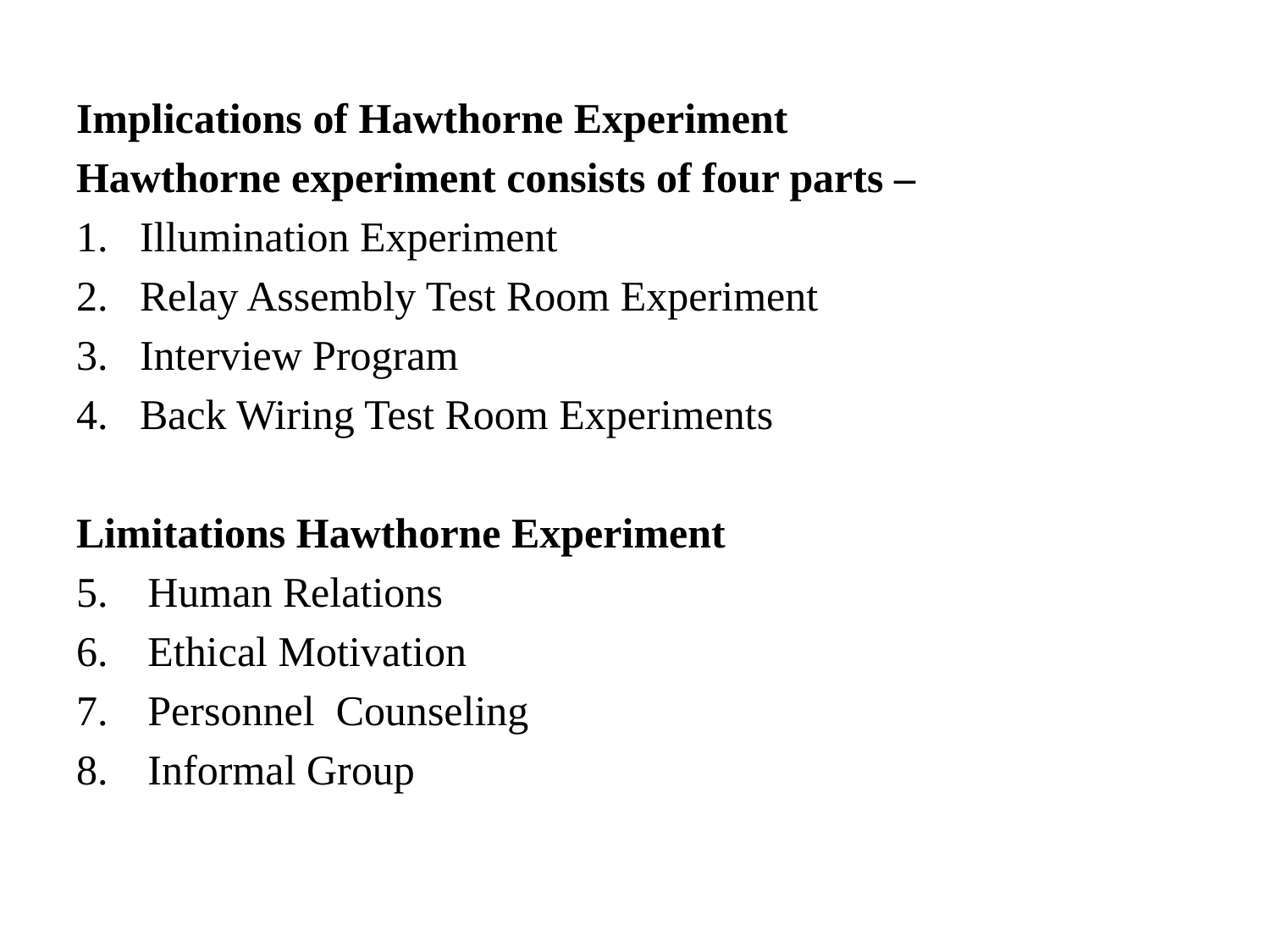

Implications of Hawthorne Experiment
Hawthorne experiment consists of four parts –
Illumination Experiment
Relay Assembly Test Room Experiment
Interview Program
Back Wiring Test Room Experiments

Limitations Hawthorne Experiment
Human Relations
Ethical Motivation
Personnel  Counseling
Informal Group